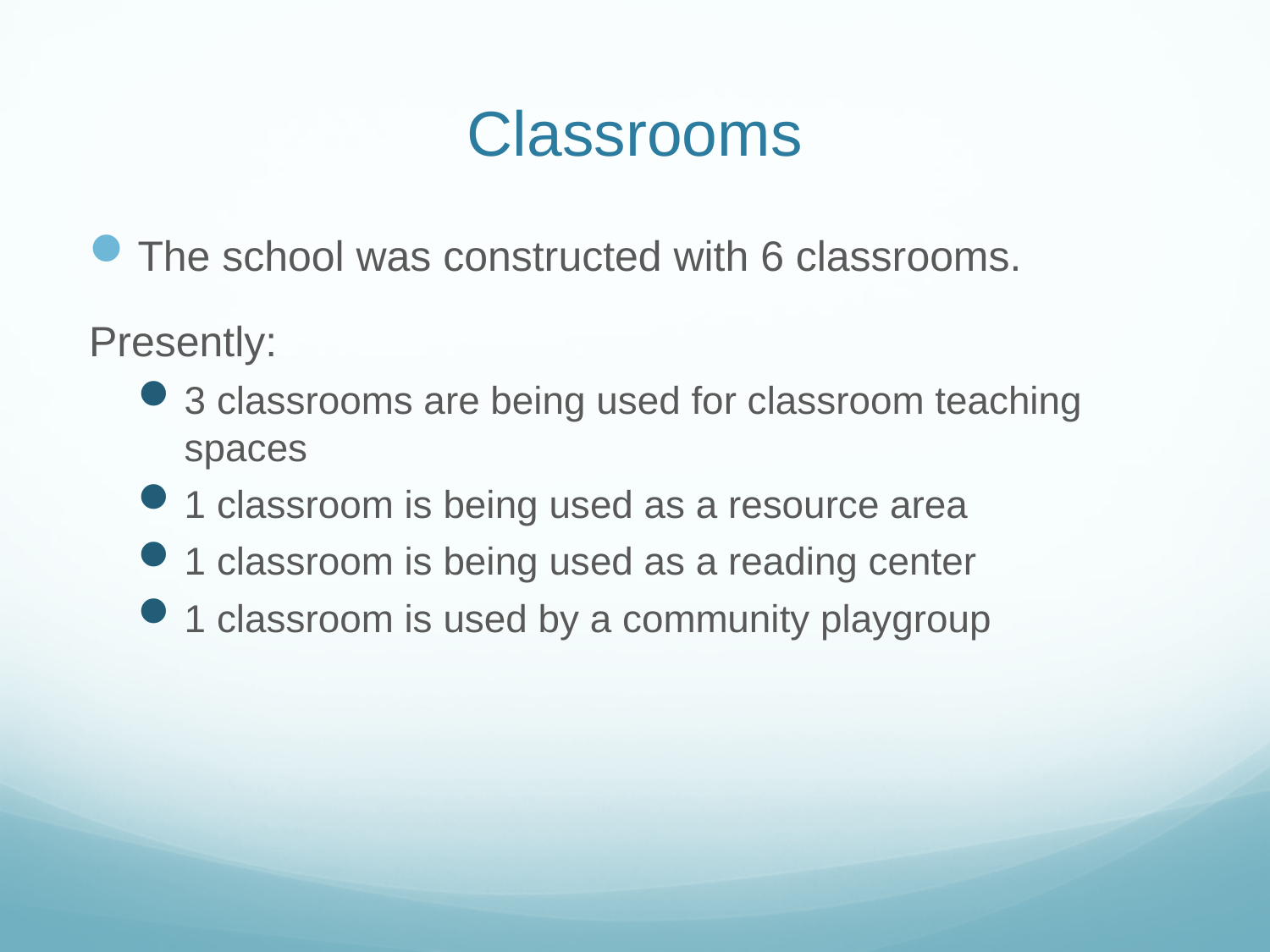

# Classrooms
The school was constructed with 6 classrooms.
Presently:
3 classrooms are being used for classroom teaching spaces
1 classroom is being used as a resource area
1 classroom is being used as a reading center
1 classroom is used by a community playgroup